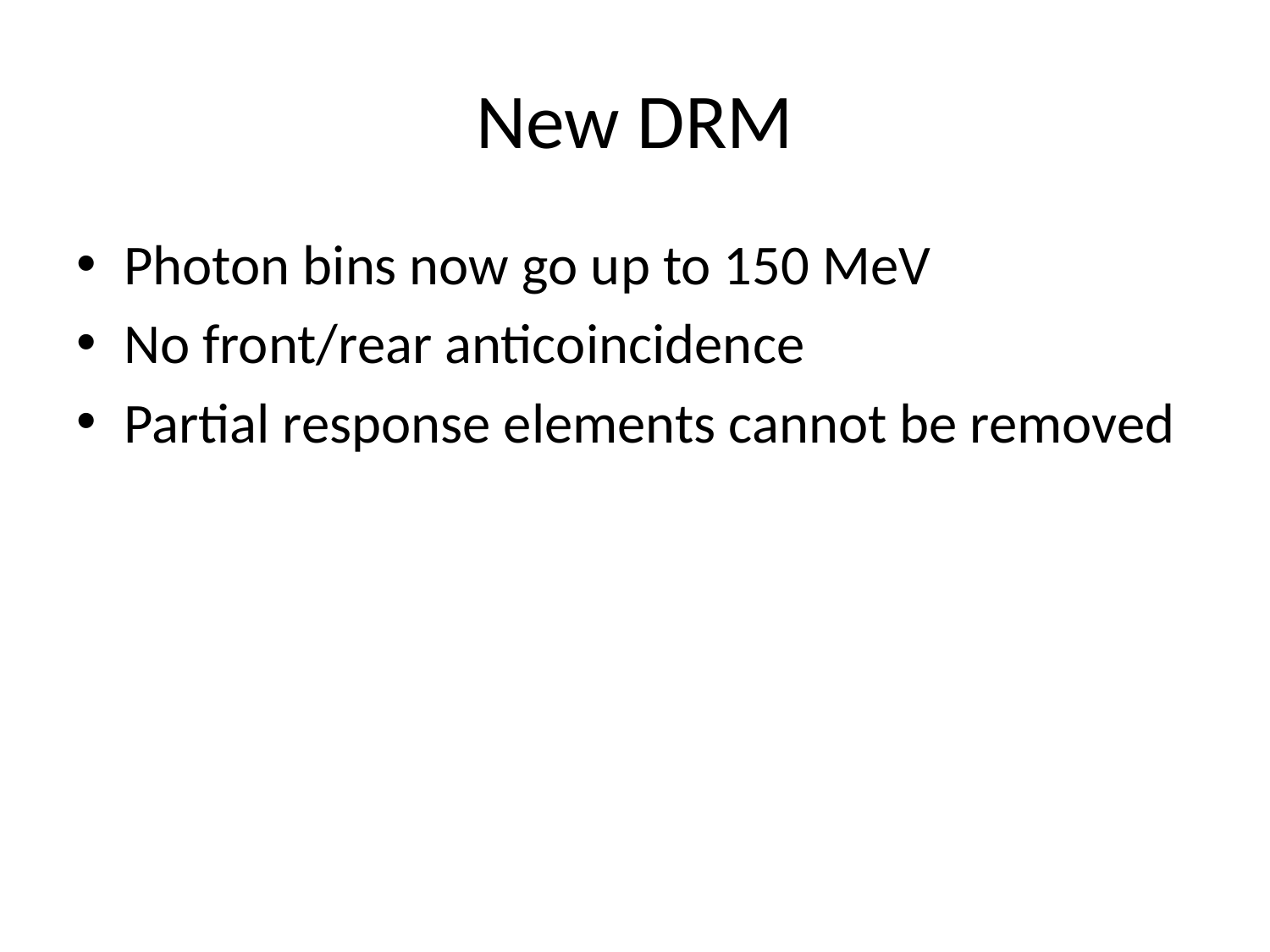

# New DRM
Photon bins now go up to 150 MeV
No front/rear anticoincidence
Partial response elements cannot be removed